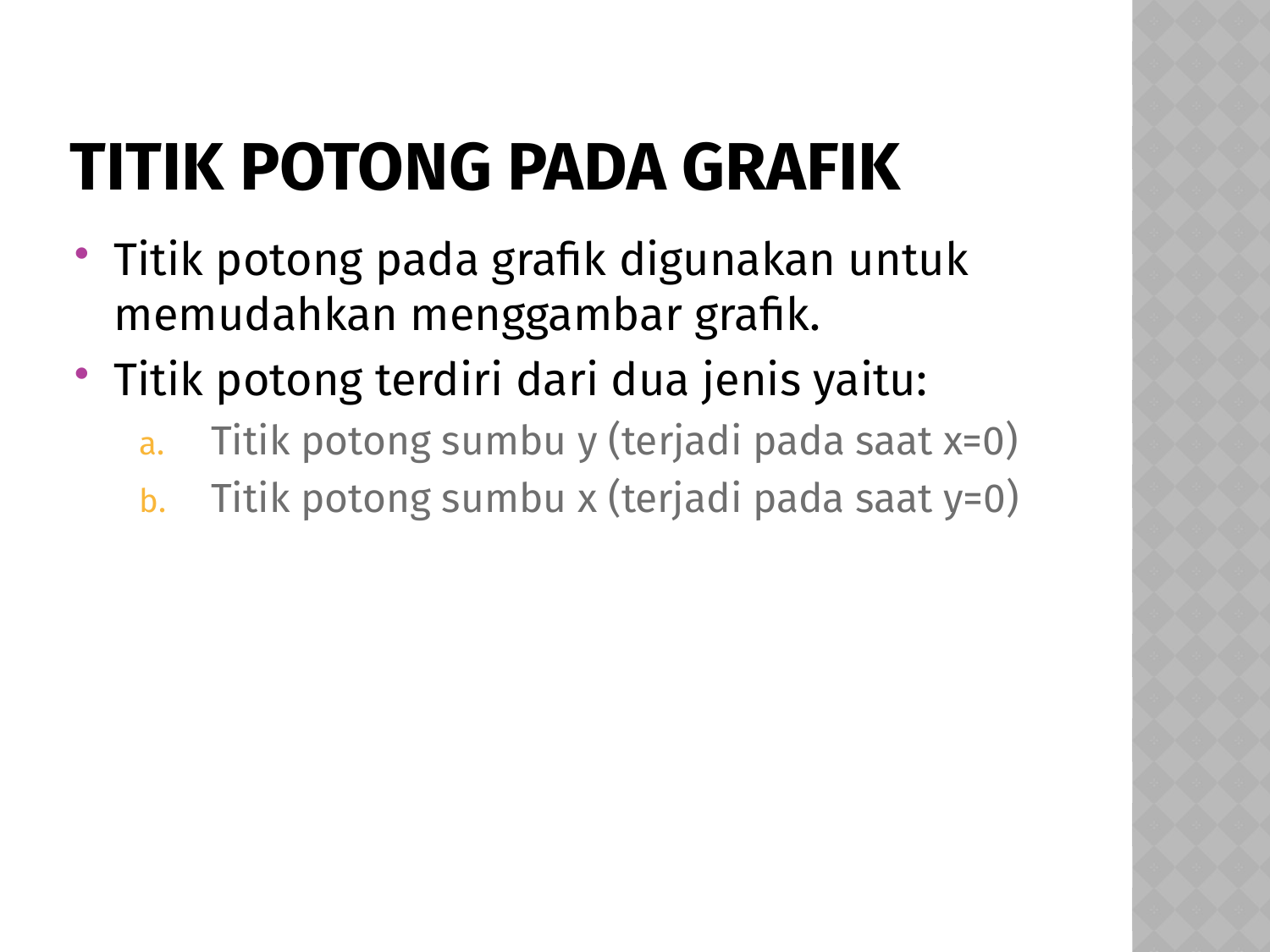

# Titik Potong Pada Grafik
Titik potong pada grafik digunakan untuk memudahkan menggambar grafik.
Titik potong terdiri dari dua jenis yaitu:
Titik potong sumbu y (terjadi pada saat x=0)
Titik potong sumbu x (terjadi pada saat y=0)